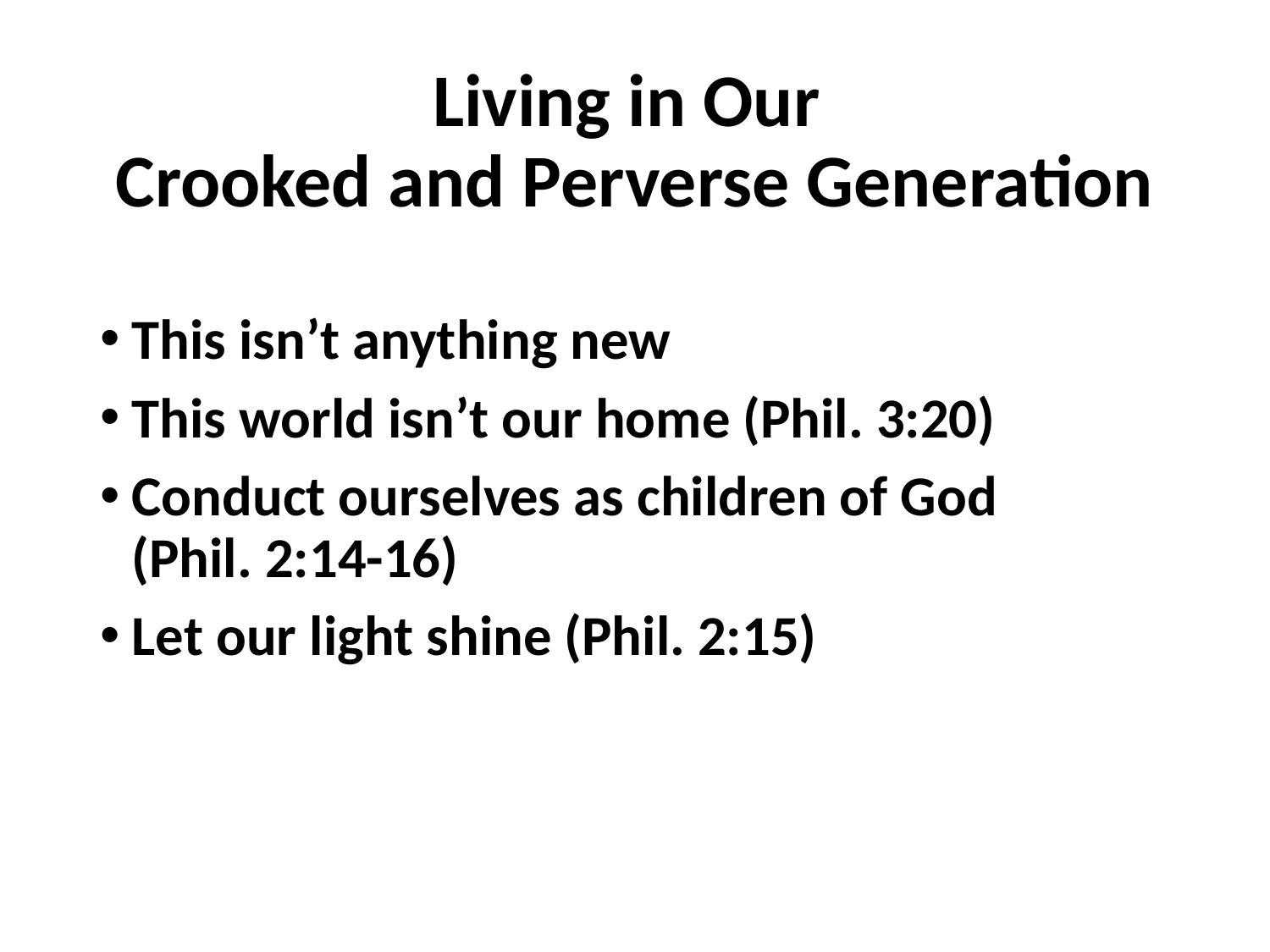

# Living in Our Crooked and Perverse Generation
This isn’t anything new
This world isn’t our home (Phil. 3:20)
Conduct ourselves as children of God
(Phil. 2:14-16)
Let our light shine (Phil. 2:15)